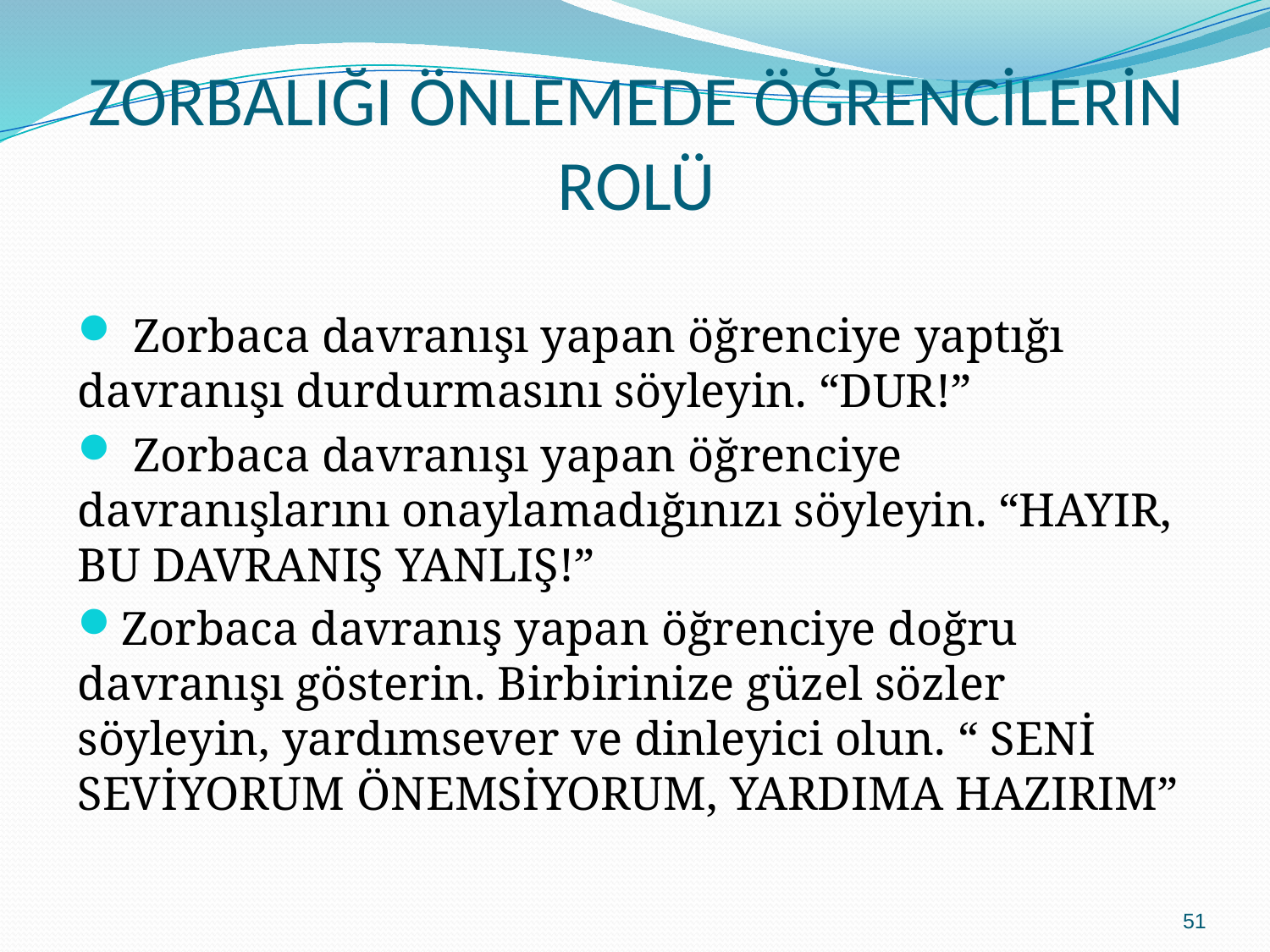

# ZORBALIĞI ÖNLEMEDE ÖĞRENCİLERİN ROLÜ

 Zorbaca davranışı yapan öğrenciye yaptığı davranışı durdurmasını söyleyin. “DUR!”
 Zorbaca davranışı yapan öğrenciye davranışlarını onaylamadığınızı söyleyin. “HAYIR, BU DAVRANIŞ YANLIŞ!”
Zorbaca davranış yapan öğrenciye doğru davranışı gösterin. Birbirinize güzel sözler söyleyin, yardımsever ve dinleyici olun. “ SENİ SEVİYORUM ÖNEMSİYORUM, YARDIMA HAZIRIM”

51